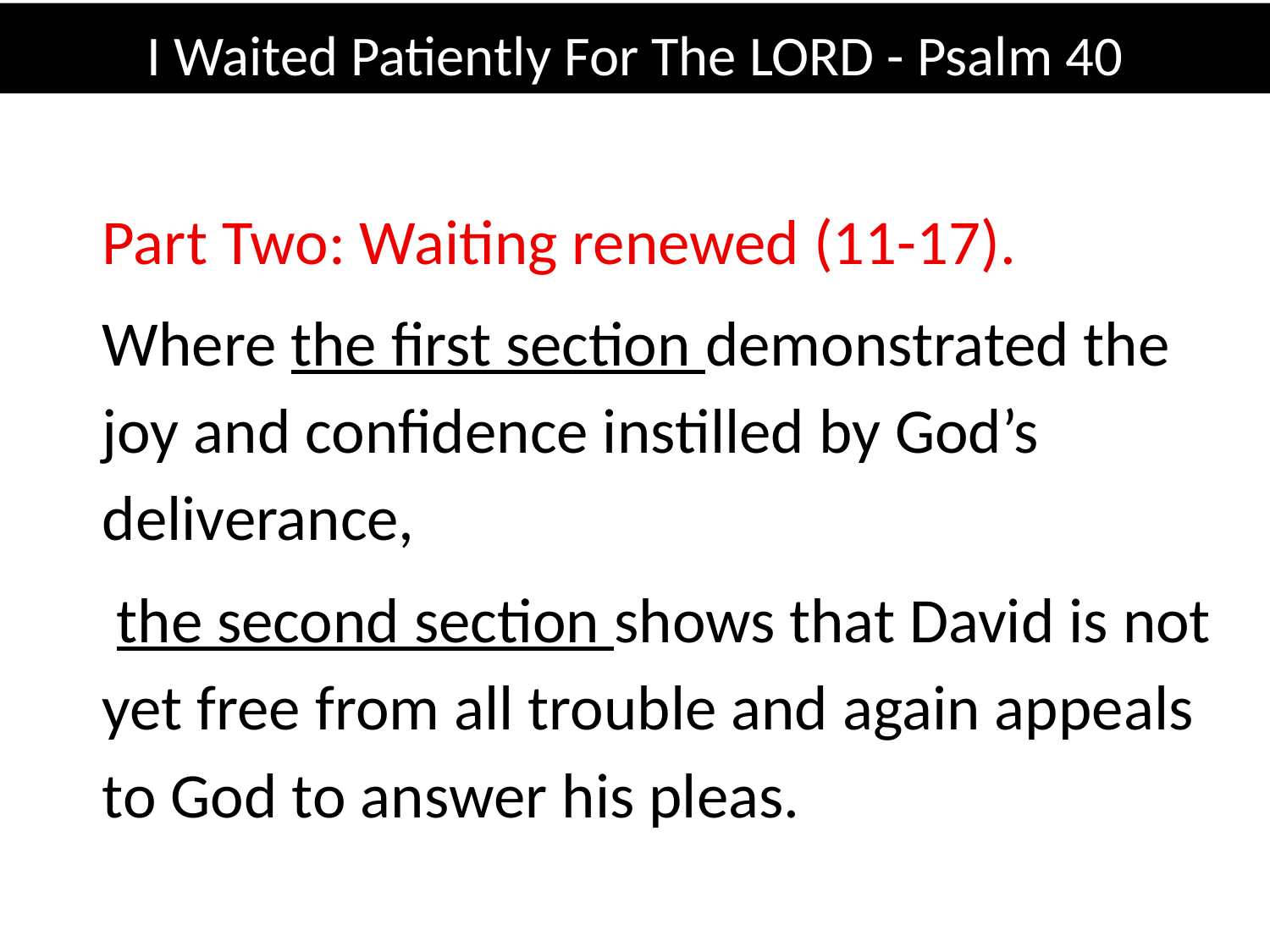

I Waited Patiently For The LORD - Psalm 40
Part Two: Waiting renewed (11-17).
Where the first section demonstrated the joy and confidence instilled by God’s deliverance,
 the second section shows that David is not yet free from all trouble and again appeals to God to answer his pleas.